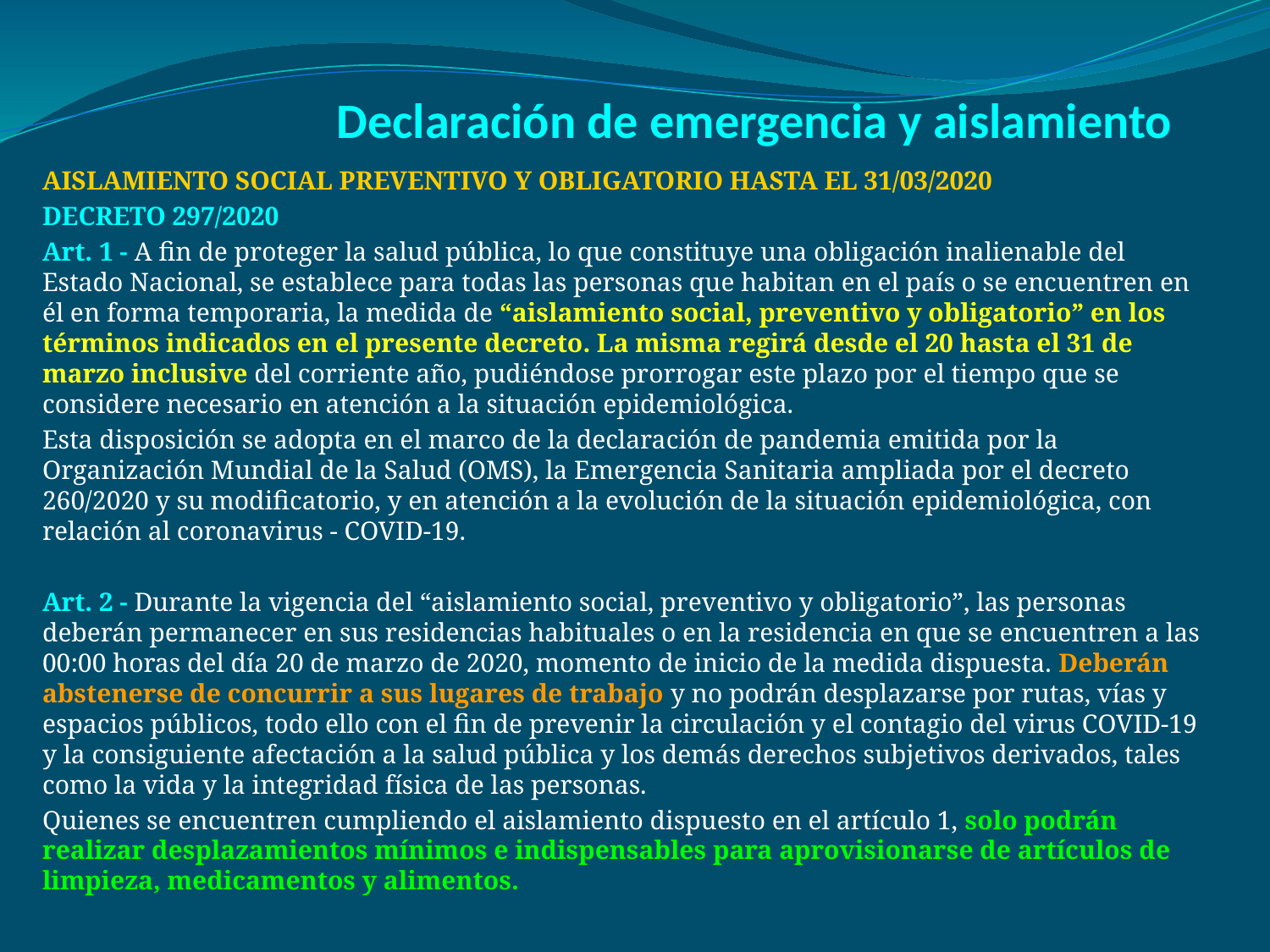

# Declaración de emergencia y aislamiento
AISLAMIENTO SOCIAL PREVENTIVO Y OBLIGATORIO HASTA EL 31/03/2020
DECRETO 297/2020
Art. 1 - A fin de proteger la salud pública, lo que constituye una obligación inalienable del Estado Nacional, se establece para todas las personas que habitan en el país o se encuentren en él en forma temporaria, la medida de “aislamiento social, preventivo y obligatorio” en los términos indicados en el presente decreto. La misma regirá desde el 20 hasta el 31 de marzo inclusive del corriente año, pudiéndose prorrogar este plazo por el tiempo que se considere necesario en atención a la situación epidemiológica.
Esta disposición se adopta en el marco de la declaración de pandemia emitida por la Organización Mundial de la Salud (OMS), la Emergencia Sanitaria ampliada por el decreto 260/2020 y su modificatorio, y en atención a la evolución de la situación epidemiológica, con relación al coronavirus - COVID-19.

Art. 2 - Durante la vigencia del “aislamiento social, preventivo y obligatorio”, las personas deberán permanecer en sus residencias habituales o en la residencia en que se encuentren a las 00:00 horas del día 20 de marzo de 2020, momento de inicio de la medida dispuesta. Deberán abstenerse de concurrir a sus lugares de trabajo y no podrán desplazarse por rutas, vías y espacios públicos, todo ello con el fin de prevenir la circulación y el contagio del virus COVID-19 y la consiguiente afectación a la salud pública y los demás derechos subjetivos derivados, tales como la vida y la integridad física de las personas.
Quienes se encuentren cumpliendo el aislamiento dispuesto en el artículo 1, solo podrán realizar desplazamientos mínimos e indispensables para aprovisionarse de artículos de limpieza, medicamentos y alimentos.